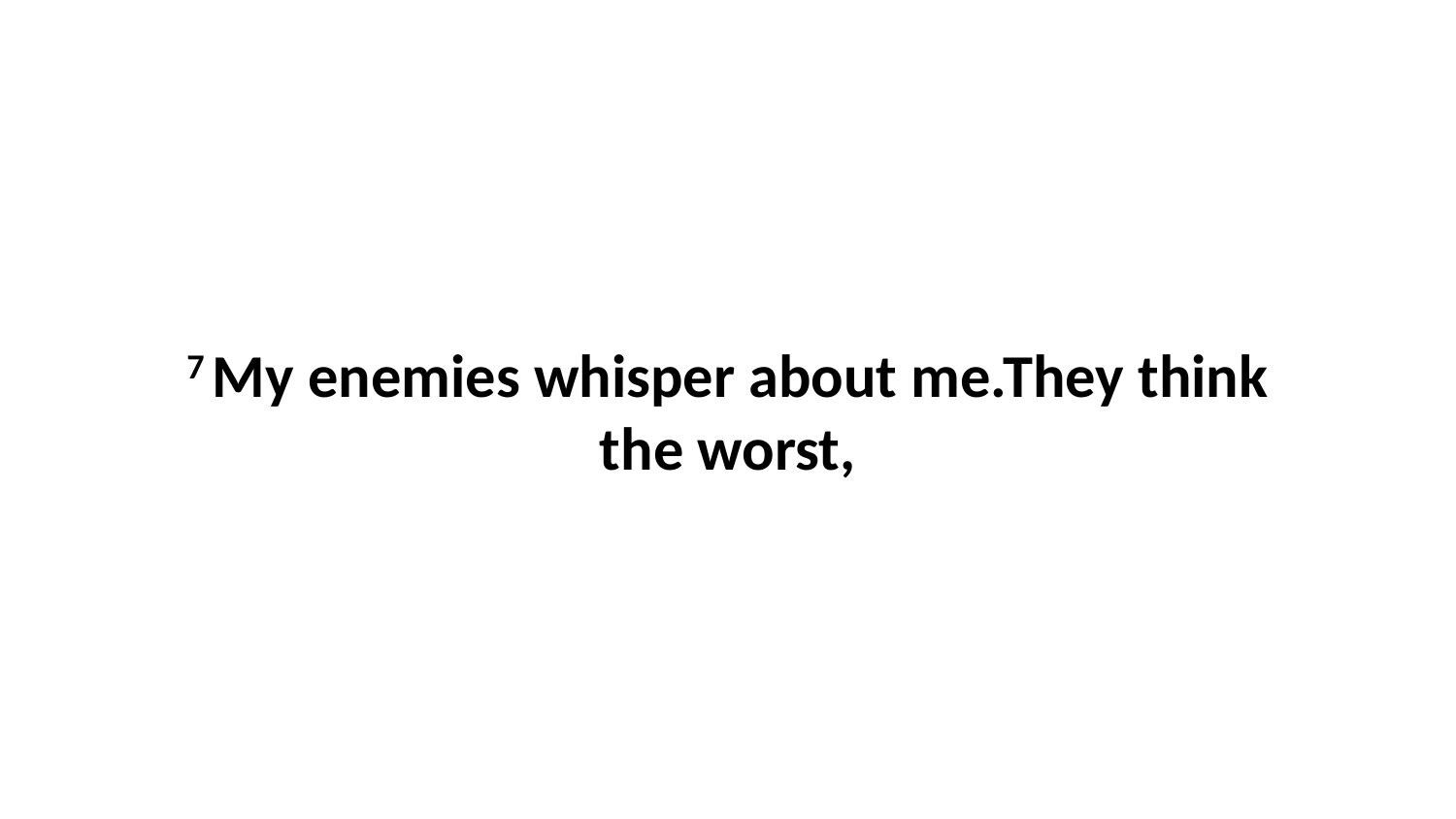

7 My enemies whisper about me.They think the worst,